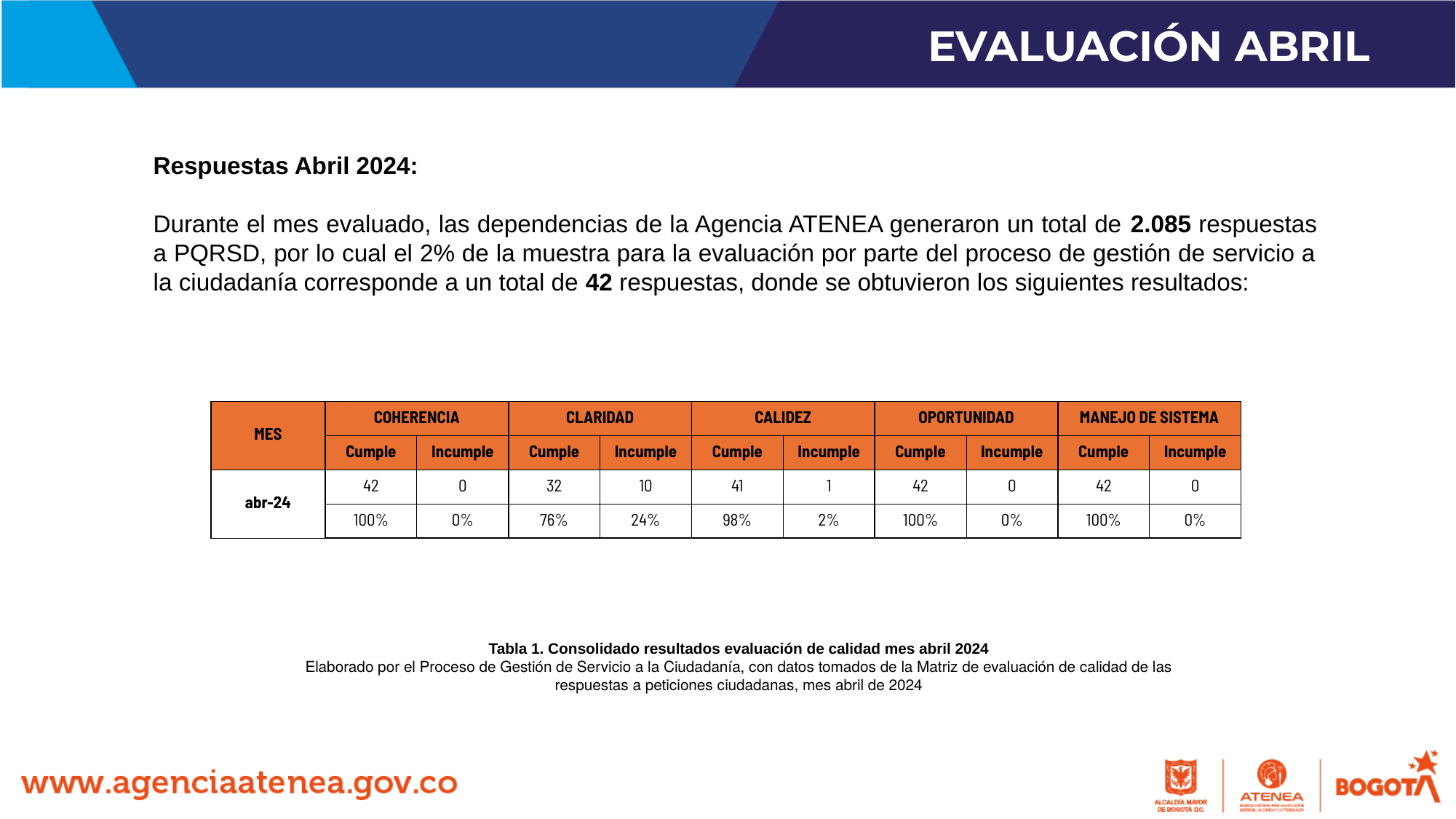

EVALUACIÓN ABRIL
Respuestas Abril 2024:

Durante el mes evaluado, las dependencias de la Agencia ATENEA generaron un total de 2.085 respuestas a PQRSD, por lo cual el 2% de la muestra para la evaluación por parte del proceso de gestión de servicio a la ciudadanía corresponde a un total de 42 respuestas, donde se obtuvieron los siguientes resultados:
| MES | COHERENCIA |  | CLARIDAD |  | CALIDEZ |  | OPORTUNIDAD |  | MANEJO DE SISTEMA |  |
| --- | --- | --- | --- | --- | --- | --- | --- | --- | --- | --- |
|  | Cumple | Incumple | Cumple | Incumple | Cumple | Incumple | Cumple | Incumple | Cumple | Incumple |
| abr-24 | 42 | 0 | 32 | 10 | 41 | 1 | 42 | 0 | 42 | 0 |
|  | 100% | 0% | 76% | 24% | 98% | 2% | 100% | 0% | 100% | 0% |
Tabla 1. Consolidado resultados evaluación de calidad mes abril 2024
Elaborado por el Proceso de Gestión de Servicio a la Ciudadanía, con datos tomados de la Matriz de evaluación de calidad de las respuestas a peticiones ciudadanas, mes abril de 2024